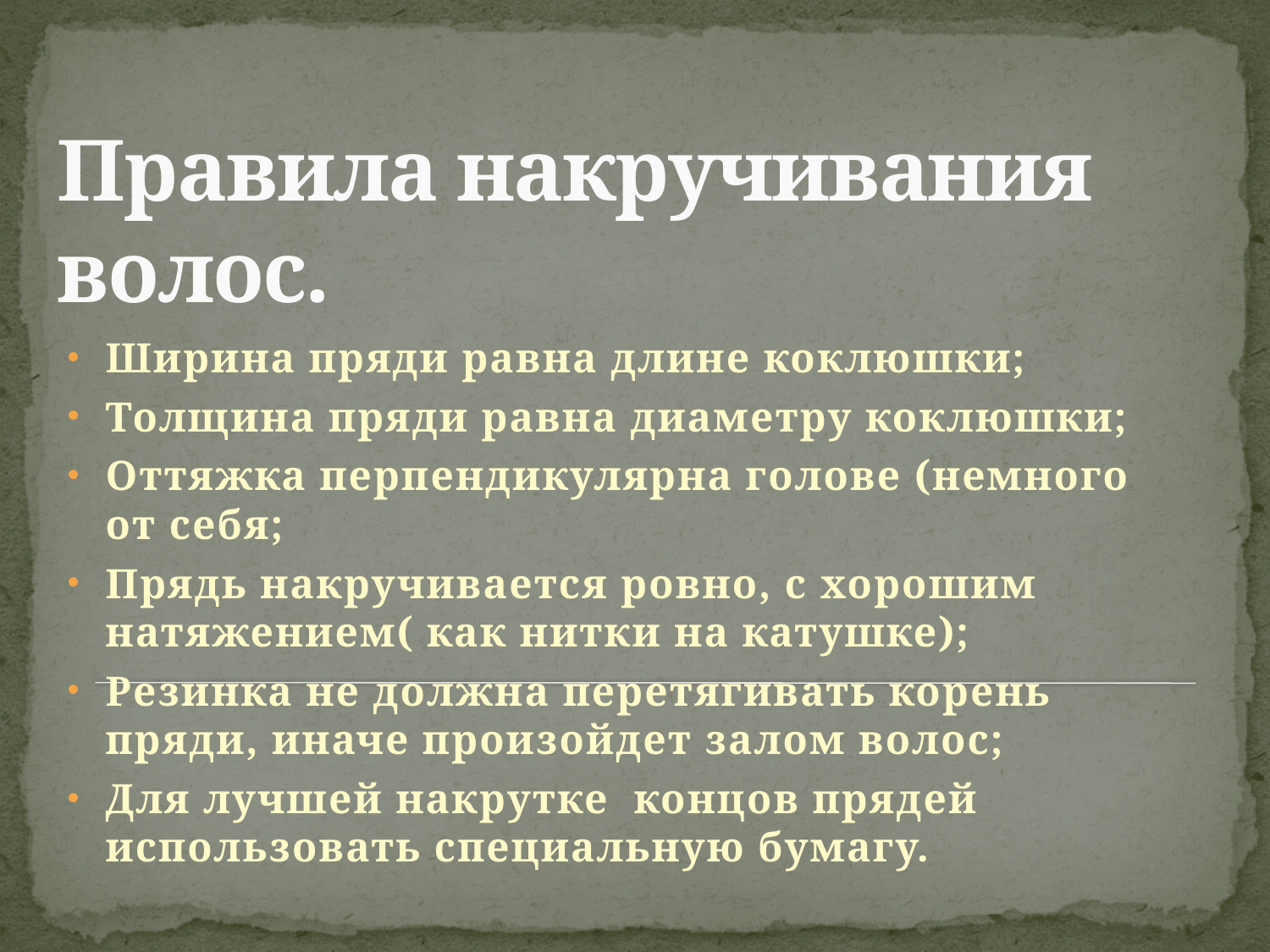

# Правила накручивания волос.
Ширина пряди равна длине коклюшки;
Толщина пряди равна диаметру коклюшки;
Оттяжка перпендикулярна голове (немного от себя;
Прядь накручивается ровно, с хорошим натяжением( как нитки на катушке);
Резинка не должна перетягивать корень пряди, иначе произойдет залом волос;
Для лучшей накрутке  концов прядей использовать специальную бумагу.